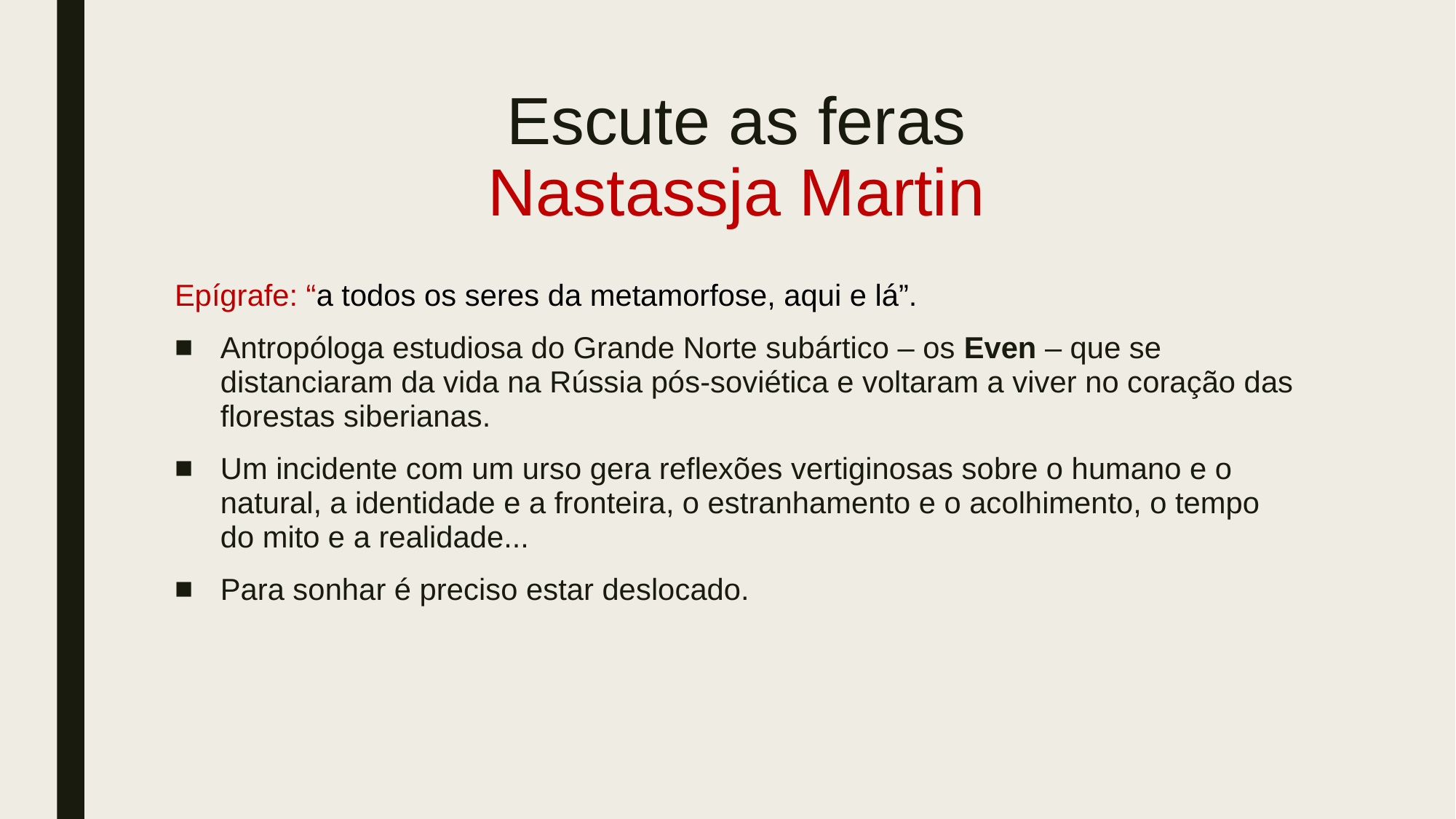

# Escute as feras Nastassja Martin
Epígrafe: “a todos os seres da metamorfose, aqui e lá”.
Antropóloga estudiosa do Grande Norte subártico – os Even – que se distanciaram da vida na Rússia pós-soviética e voltaram a viver no coração das florestas siberianas.
Um incidente com um urso gera reflexões vertiginosas sobre o humano e o natural, a identidade e a fronteira, o estranhamento e o acolhimento, o tempo do mito e a realidade...
Para sonhar é preciso estar deslocado.